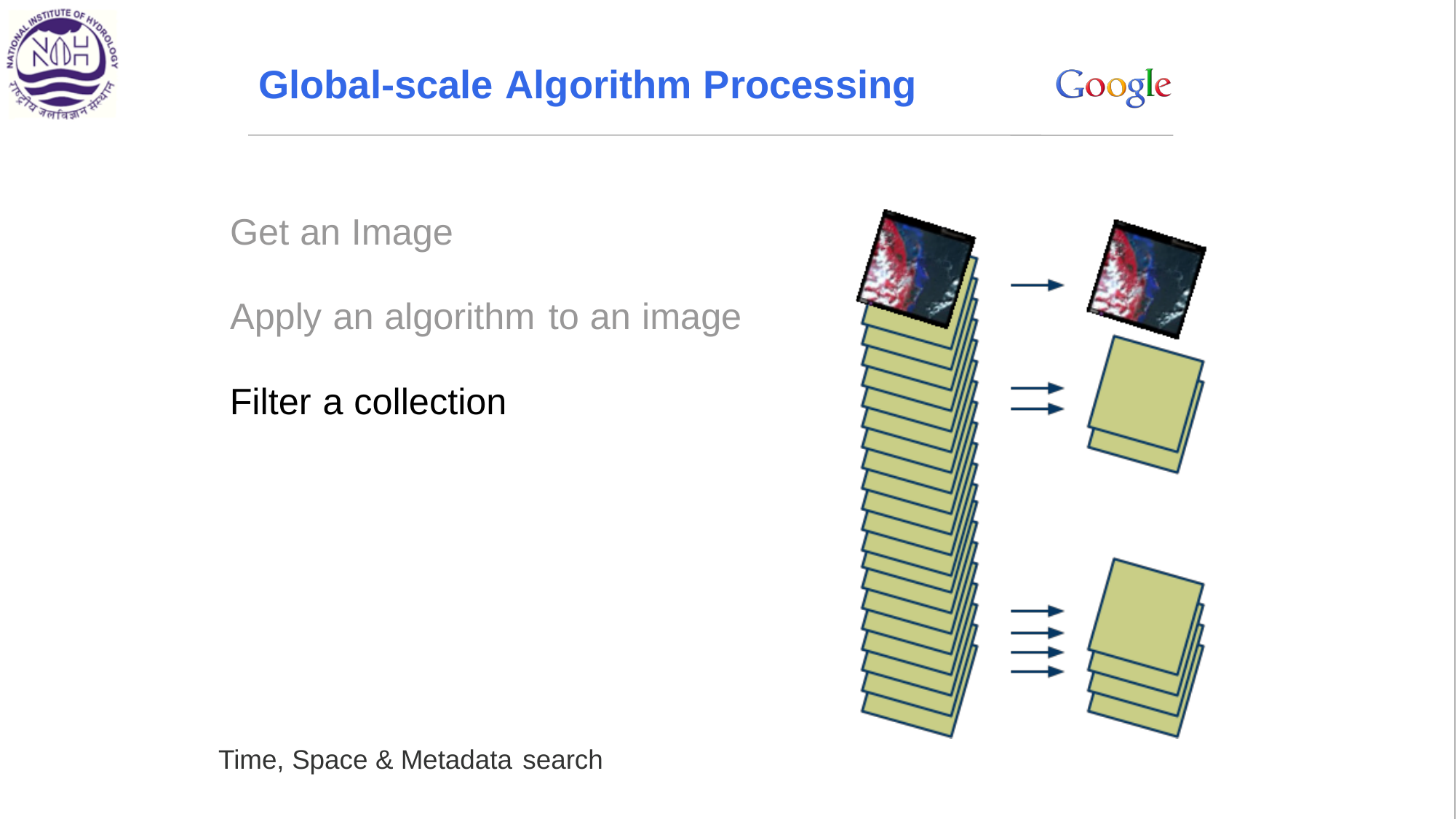

Global-scale Algorithm Processing

Get an Image
Apply an algorithm
to
an
image
Filter
a
collection
Time, Space & Metadata
search